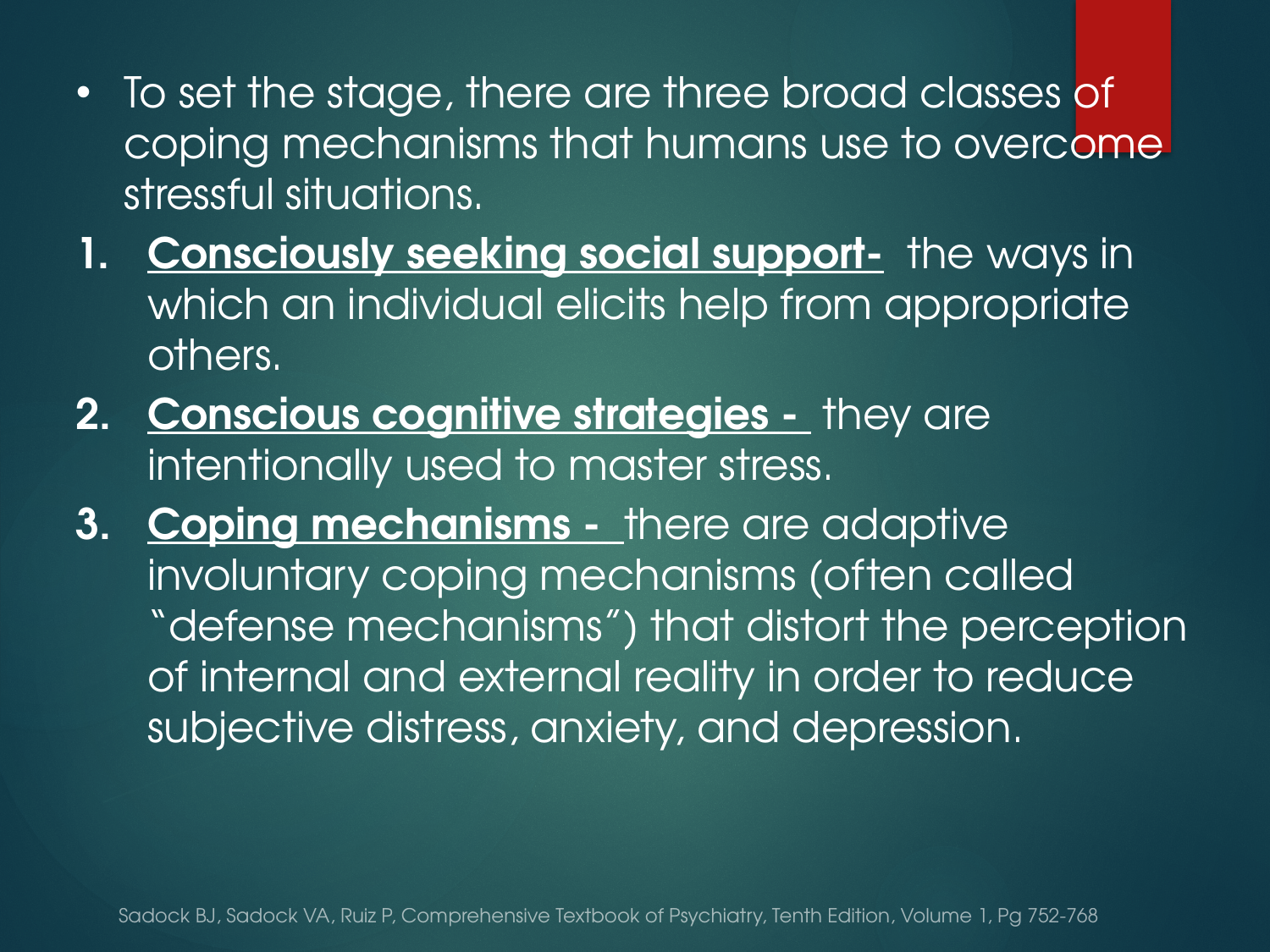

To set the stage, there are three broad classes of coping mechanisms that humans use to overcome stressful situations.
Consciously seeking social support-  the ways in which an individual elicits help from appropriate others.
Conscious cognitive strategies -  they are intentionally used to master stress.
Coping mechanisms -  there are adaptive involuntary coping mechanisms (often called “defense mechanisms”) that distort the perception of internal and external reality in order to reduce subjective distress, anxiety, and depression.
Sadock BJ, Sadock VA, Ruiz P, Comprehensive Textbook of Psychiatry, Tenth Edition, Volume 1, Pg 752-768